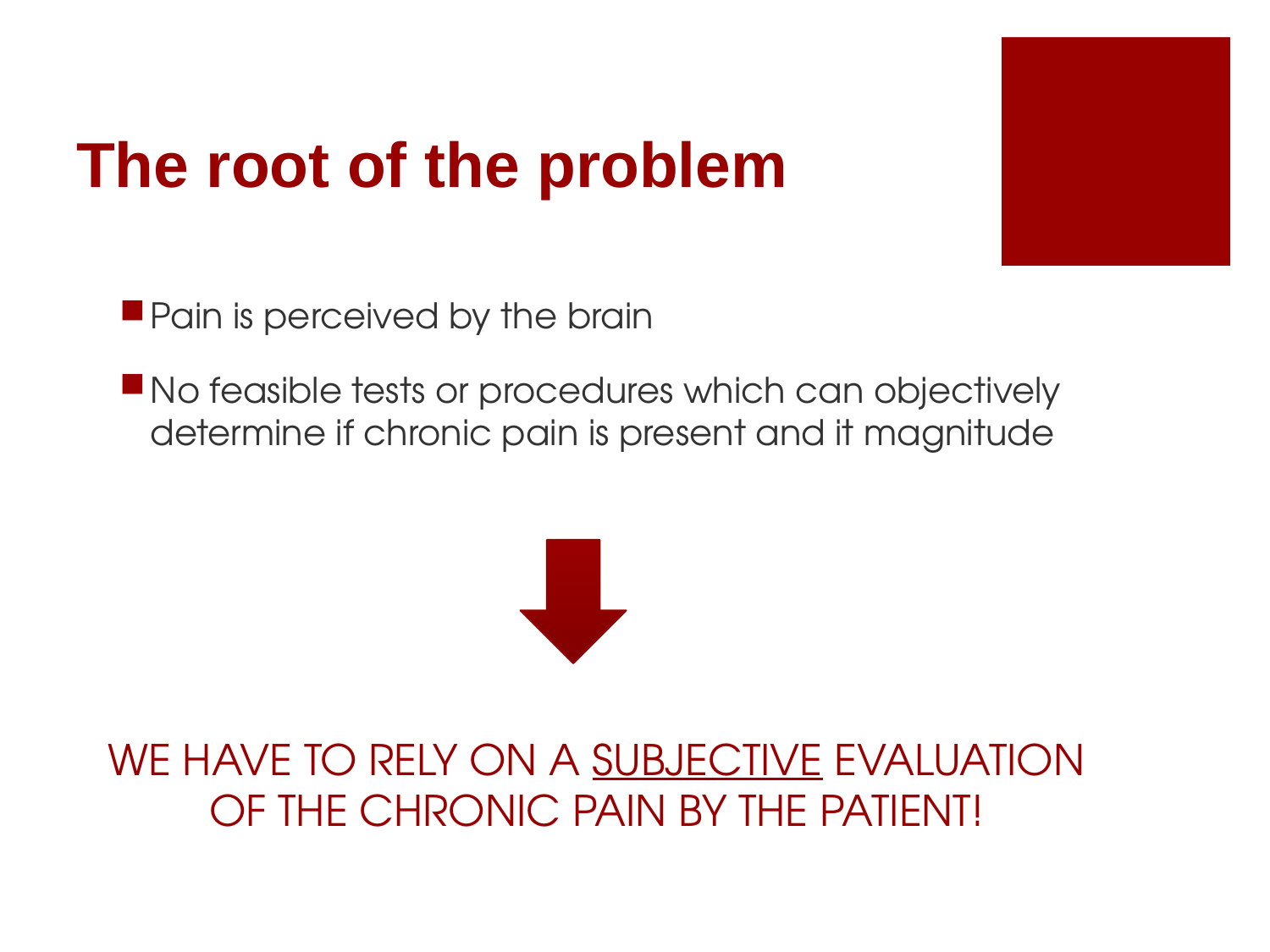

# The root of the problem
Pain is perceived by the brain
No feasible tests or procedures which can objectively determine if chronic pain is present and it magnitude

WE HAVE TO RELY ON A SUBJECTIVE EVALUATION OF THE CHRONIC PAIN BY THE PATIENT!